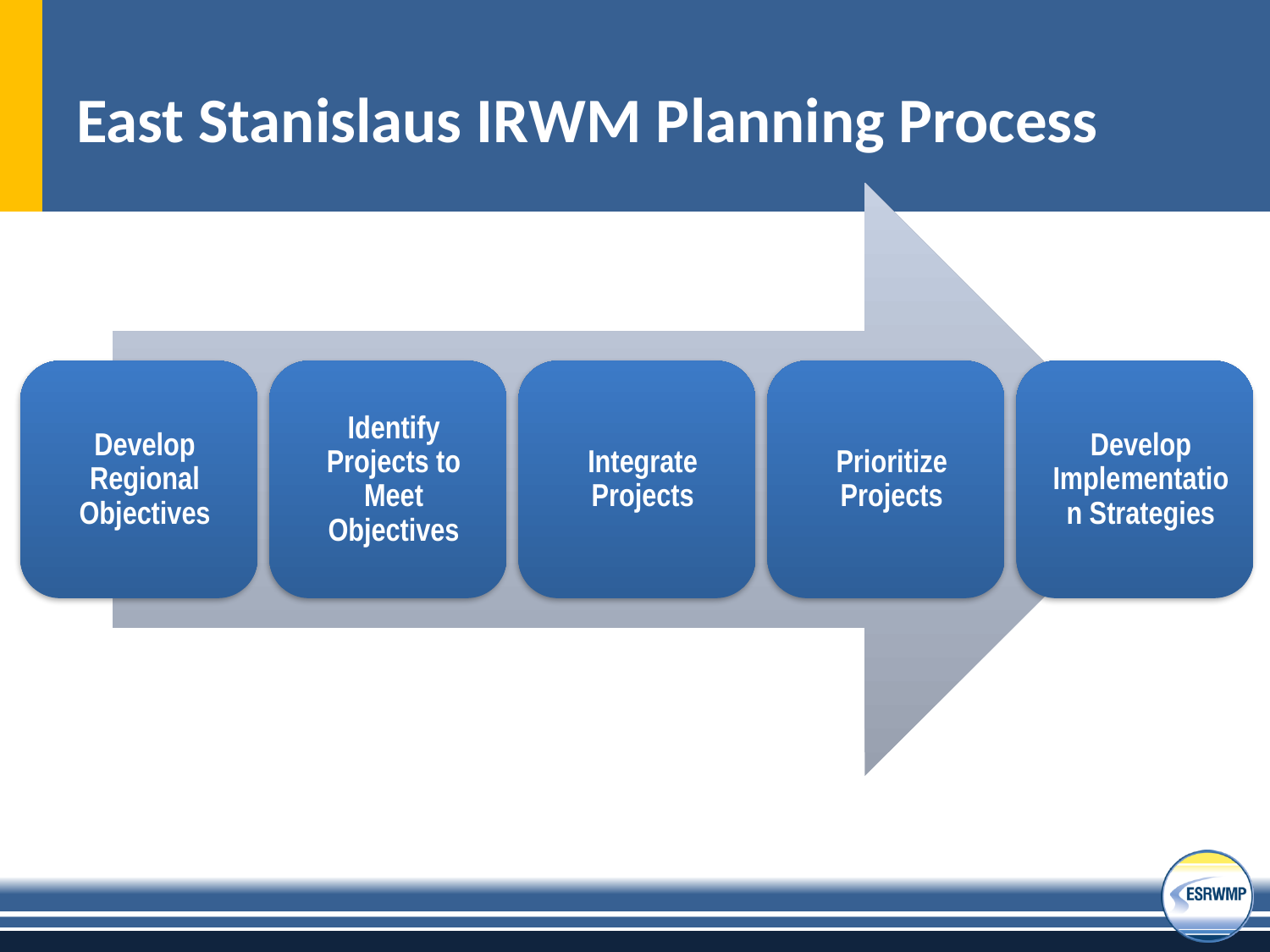

# East Stanislaus IRWM Planning Process
Develop Regional Objectives
Identify Projects to Meet Objectives
Integrate Projects
Prioritize Projects
Develop Implementation Strategies